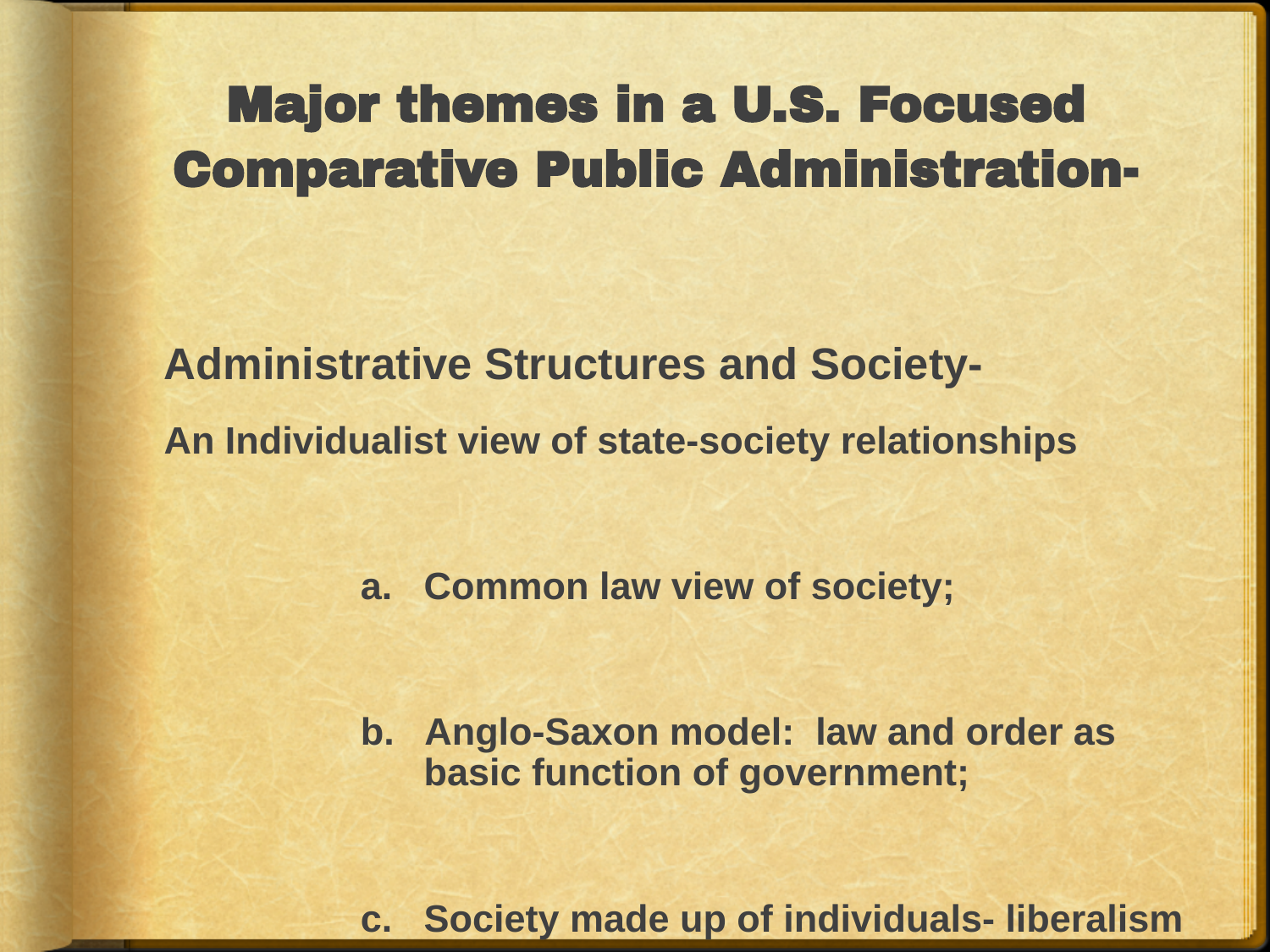

# Major themes in a U.S. Focused Comparative Public Administration-

Administrative Structures and Society-
An Individualist view of state-society relationships

		a.   Common law view of society;

		b.   Anglo-Saxon model:  law and order as 		      basic function of government;

		c.   Society made up of individuals- liberalism